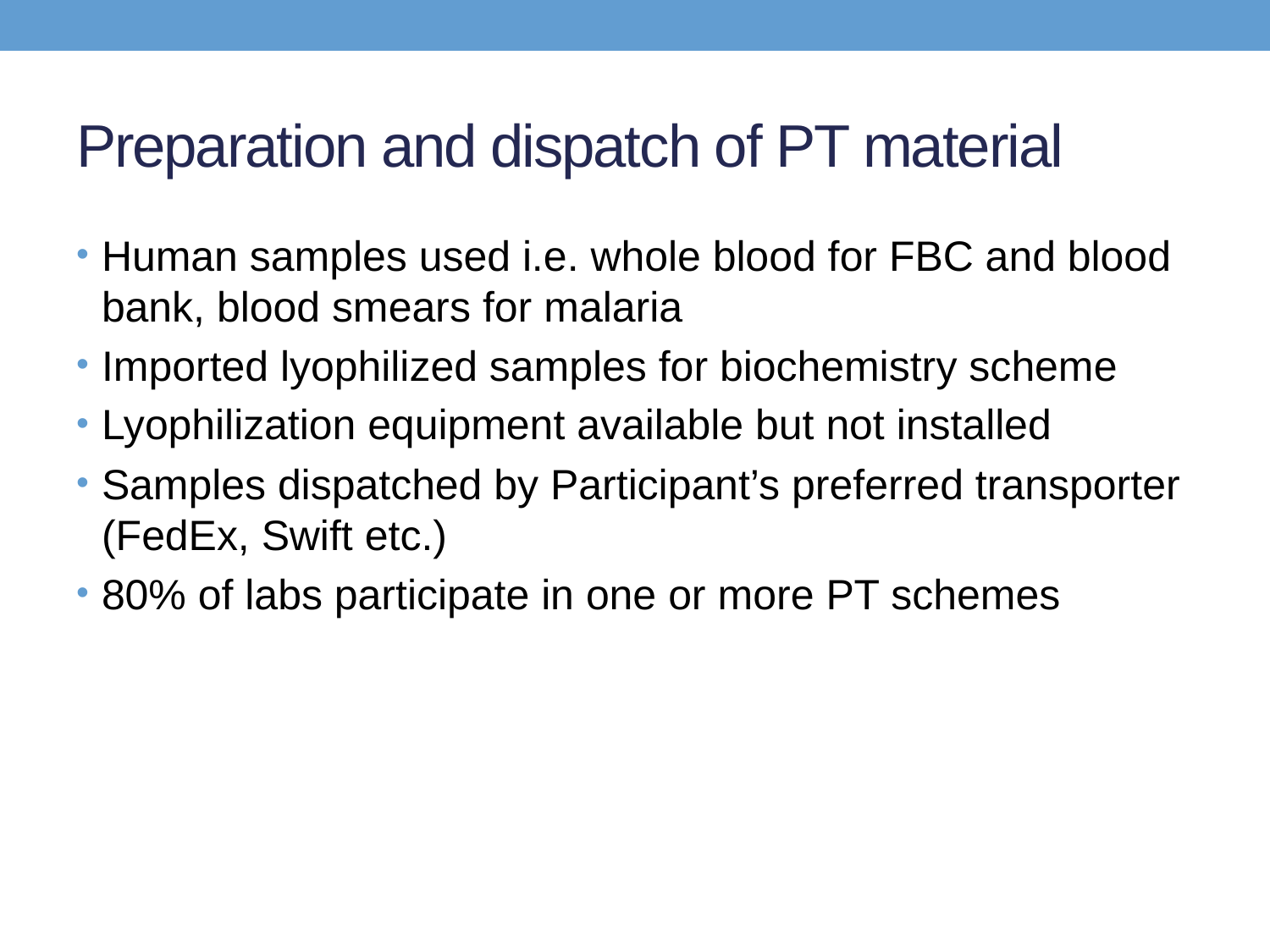

# Preparation and dispatch of PT material
Human samples used i.e. whole blood for FBC and blood bank, blood smears for malaria
Imported lyophilized samples for biochemistry scheme
Lyophilization equipment available but not installed
Samples dispatched by Participant’s preferred transporter (FedEx, Swift etc.)
80% of labs participate in one or more PT schemes